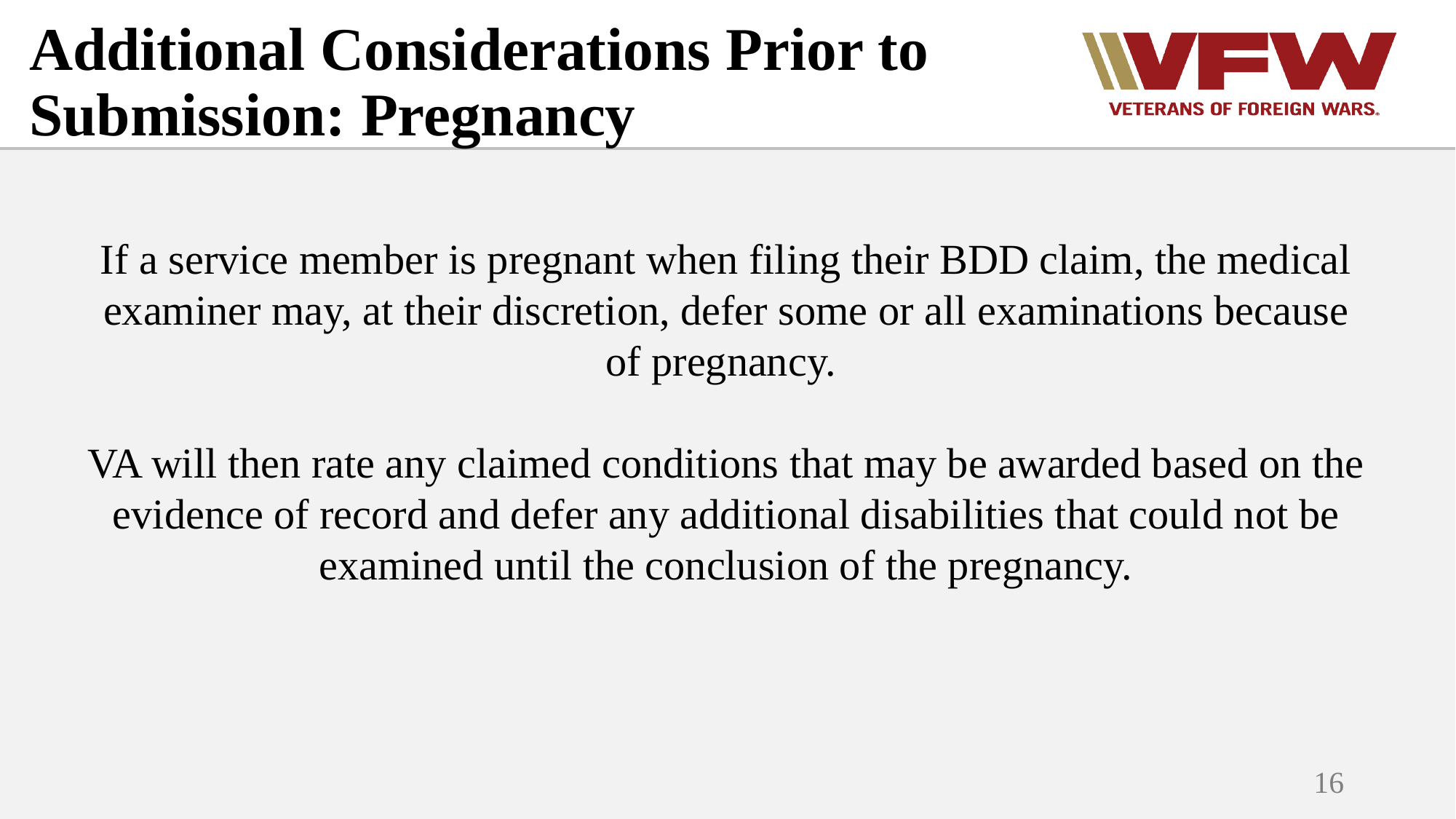

# Additional Considerations Prior to Submission: Pregnancy

If a service member is pregnant when filing their BDD claim, the medical examiner may, at their discretion, defer some or all examinations because of pregnancy.

VA will then rate any claimed conditions that may be awarded based on the evidence of record and defer any additional disabilities that could not be examined until the conclusion of the pregnancy.

16